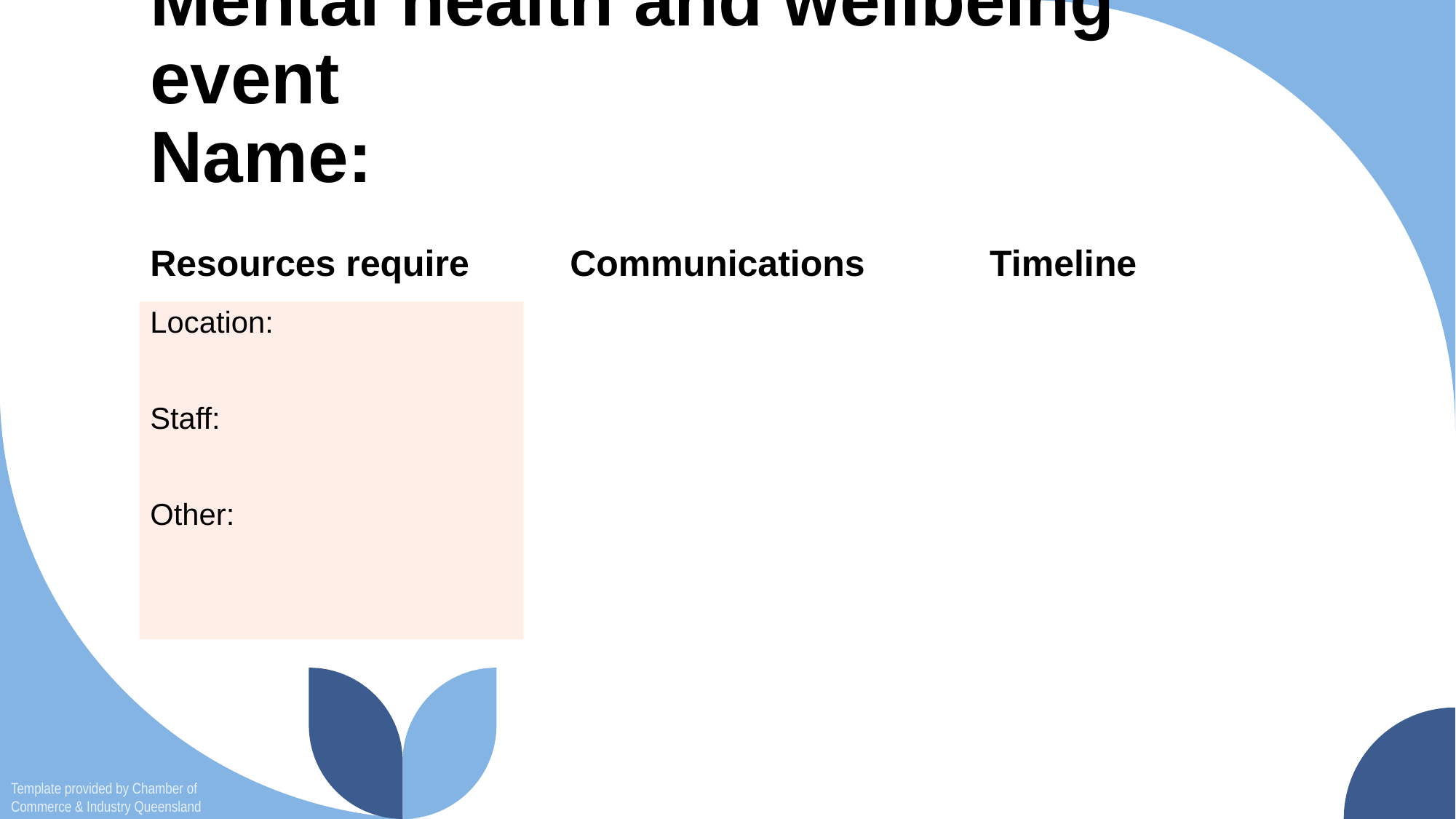

# Mental health and wellbeing event Name:
Resources require
Communications
Timeline
Location:

Staff:

Other:

Template provided by Chamber of Commerce & Industry Queensland